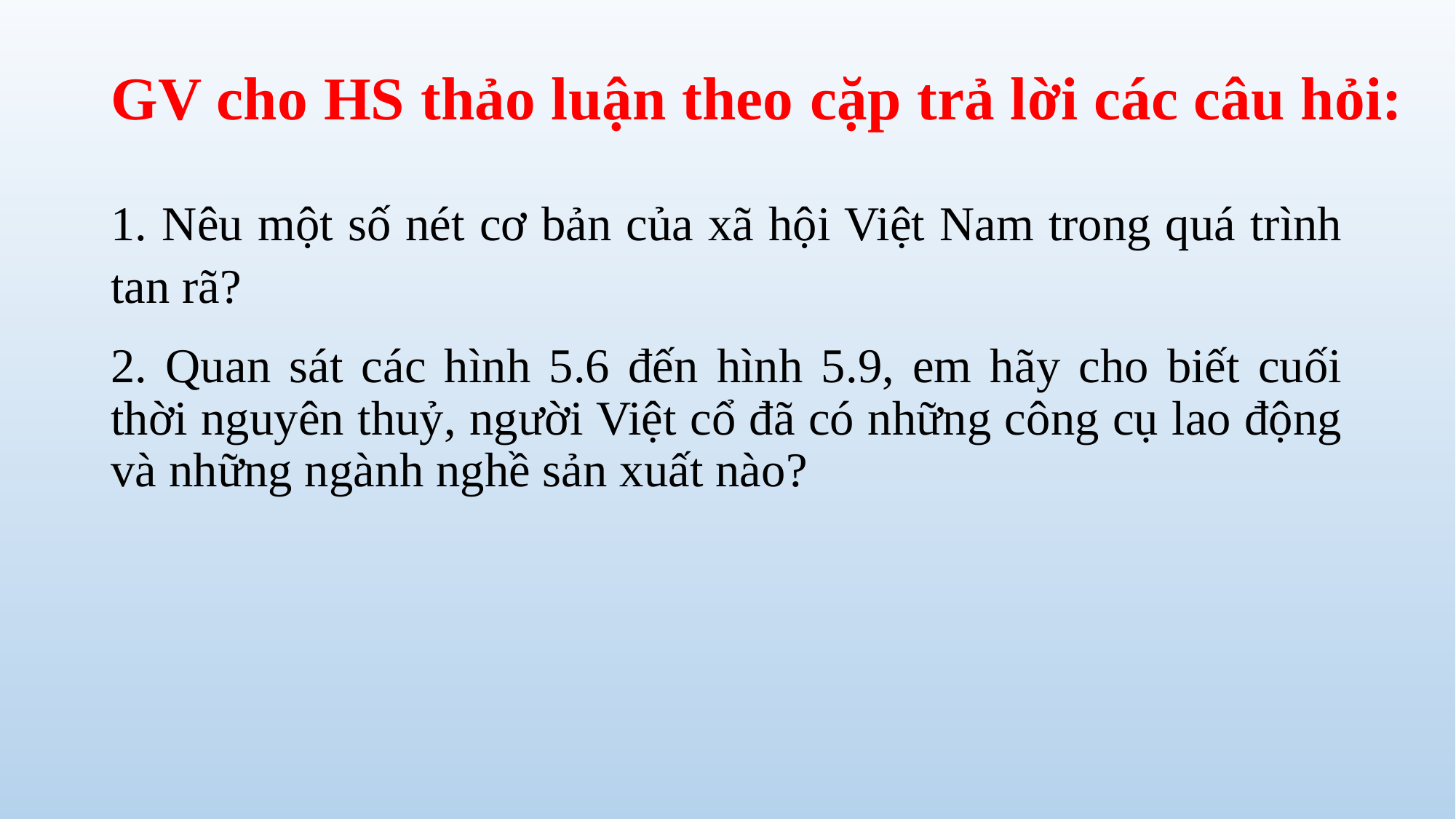

# GV cho HS thảo luận theo cặp trả lời các câu hỏi:
1. Nêu một số nét cơ bản của xã hội Việt Nam trong quá trình tan rã?
2. Quan sát các hình 5.6 đến hình 5.9, em hãy cho biết cuối thời nguyên thuỷ, người Việt cổ đã có những công cụ lao động và những ngành nghề sản xuất nào?